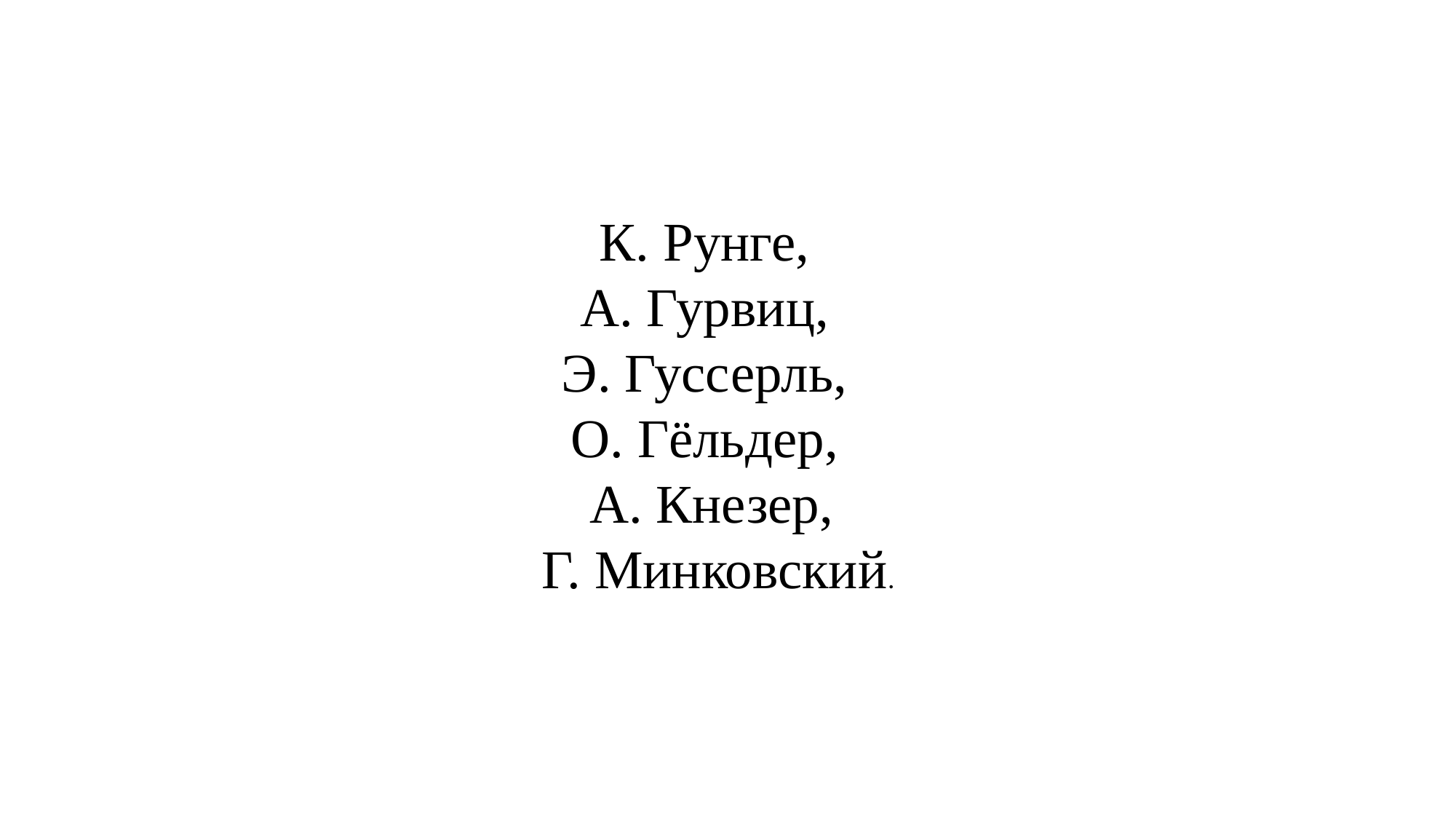

К. Рунге,
А. Гурвиц,
Э. Гуссерль,
О. Гёльдер,
А. Кнезер,
 Г. Минковский.